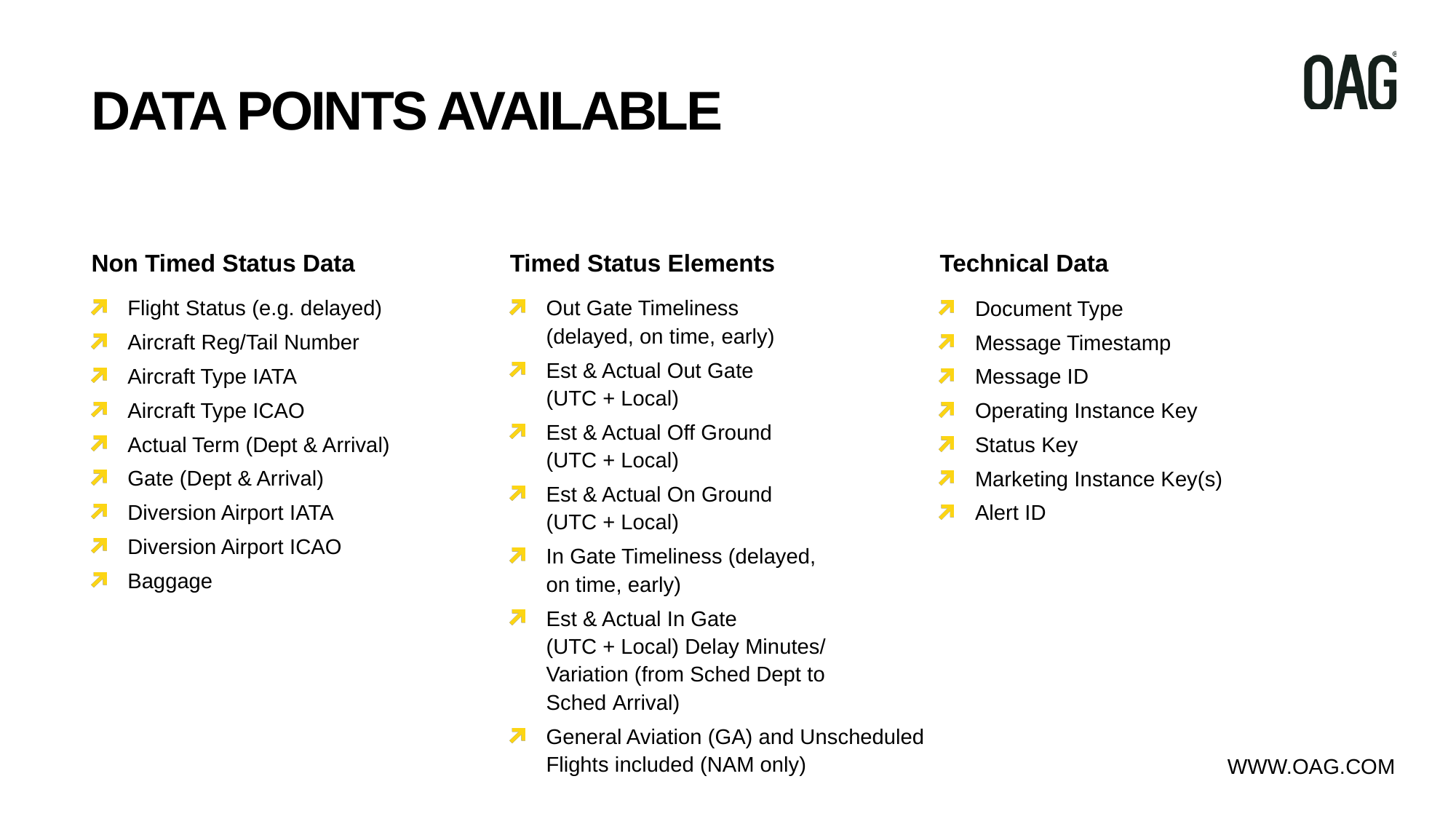

# DATA POINTS AVAILABLE
Non Timed Status Data
Flight Status (e.g. delayed)
Aircraft Reg/Tail Number
Aircraft Type IATA
Aircraft Type ICAO
Actual Term (Dept & Arrival)
Gate (Dept & Arrival)
Diversion Airport IATA
Diversion Airport ICAO
Baggage
Timed Status Elements
Out Gate Timeliness
(delayed, on time, early)
Est & Actual Out Gate
(UTC + Local)
Est & Actual Off Ground
(UTC + Local)
Est & Actual On Ground
(UTC + Local)
In Gate Timeliness (delayed,
on time, early)
Est & Actual In Gate
(UTC + Local) Delay Minutes/
Variation (from Sched Dept to Sched Arrival)
General Aviation (GA) and Unscheduled Flights included (NAM only)
Technical Data
Document Type
Message Timestamp
Message ID
Operating Instance Key
Status Key
Marketing Instance Key(s)
Alert ID